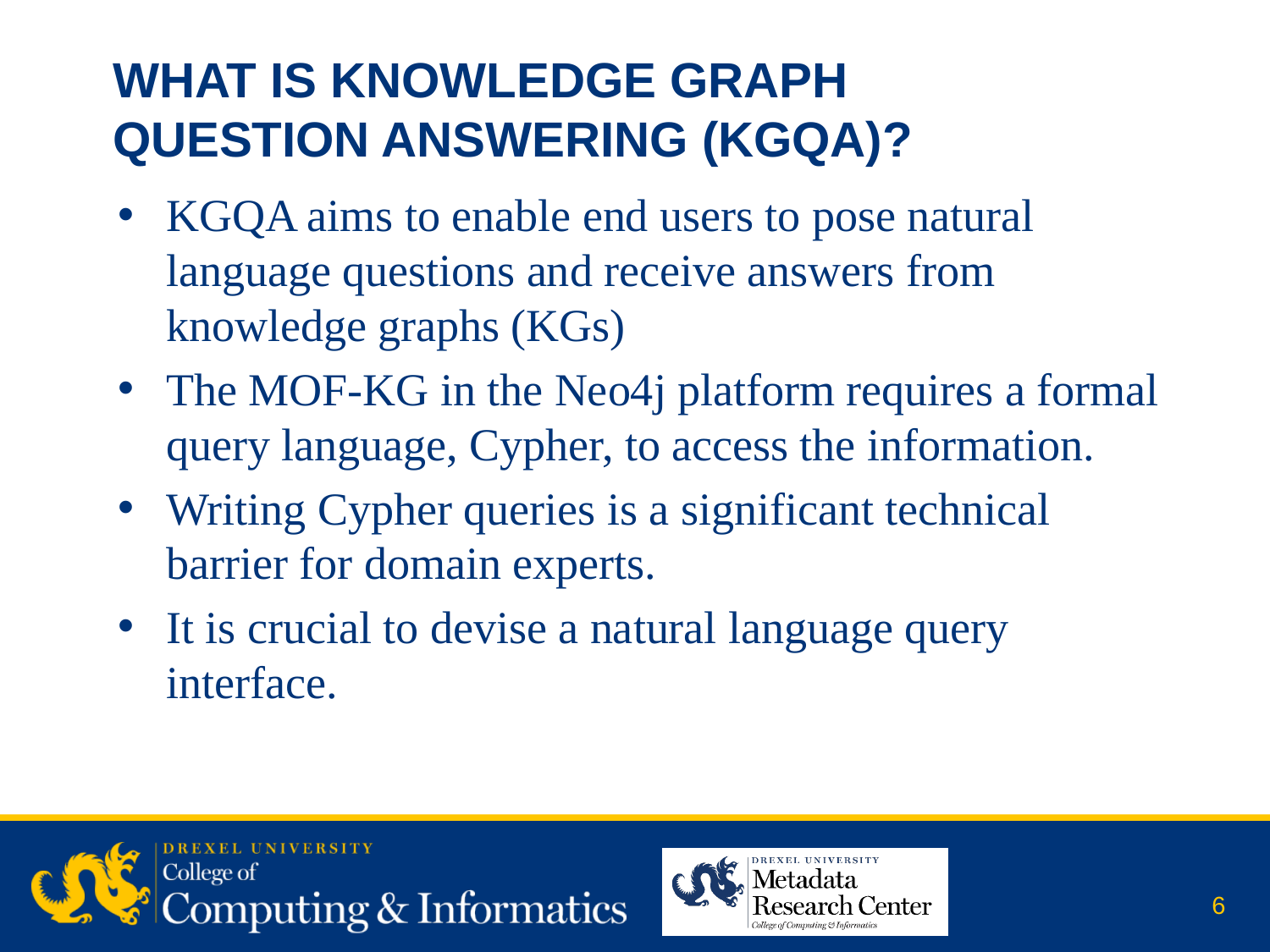

# What is knowledge graph question answering (KGQA)?
KGQA aims to enable end users to pose natural language questions and receive answers from knowledge graphs (KGs)
The MOF-KG in the Neo4j platform requires a formal query language, Cypher, to access the information.
Writing Cypher queries is a significant technical barrier for domain experts.
It is crucial to devise a natural language query interface.
 6